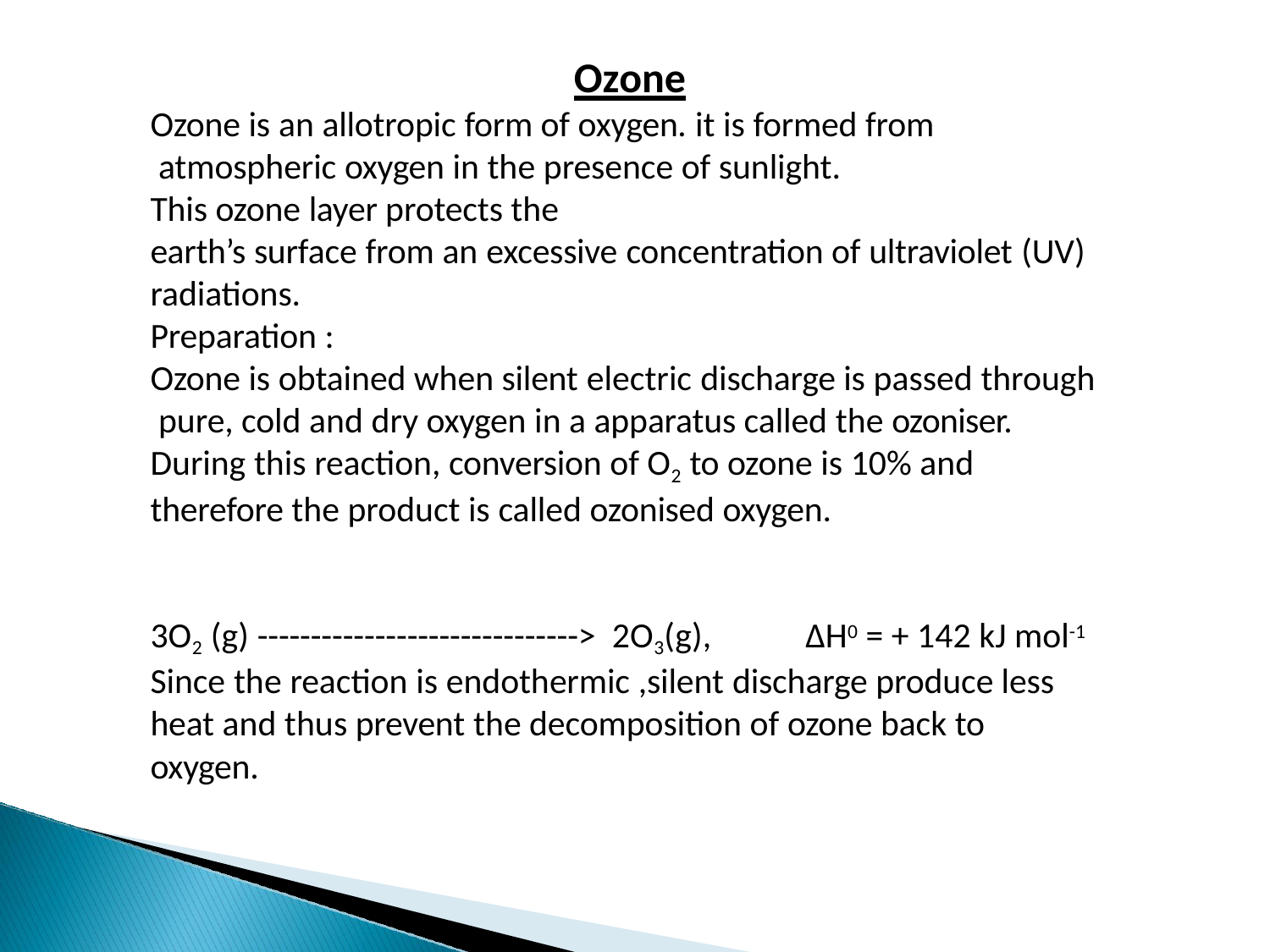

# Ozone
Ozone is an allotropic form of oxygen. it is formed from  atmospheric oxygen in the presence of sunlight.
This ozone layer protects the
earth’s surface from an excessive concentration of ultraviolet (UV)  radiations.
Preparation :
Ozone is obtained when silent electric discharge is passed through  pure, cold and dry oxygen in a apparatus called the ozoniser.
During this reaction, conversion of O2 to ozone is 10% and
therefore the product is called ozonised oxygen.

3O2 (g) ------------------------------> 2O3(g),	∆H0 = + 142 kJ mol-1
Since the reaction is endothermic ,silent discharge produce less
heat and thus prevent the decomposition of ozone back to oxygen.